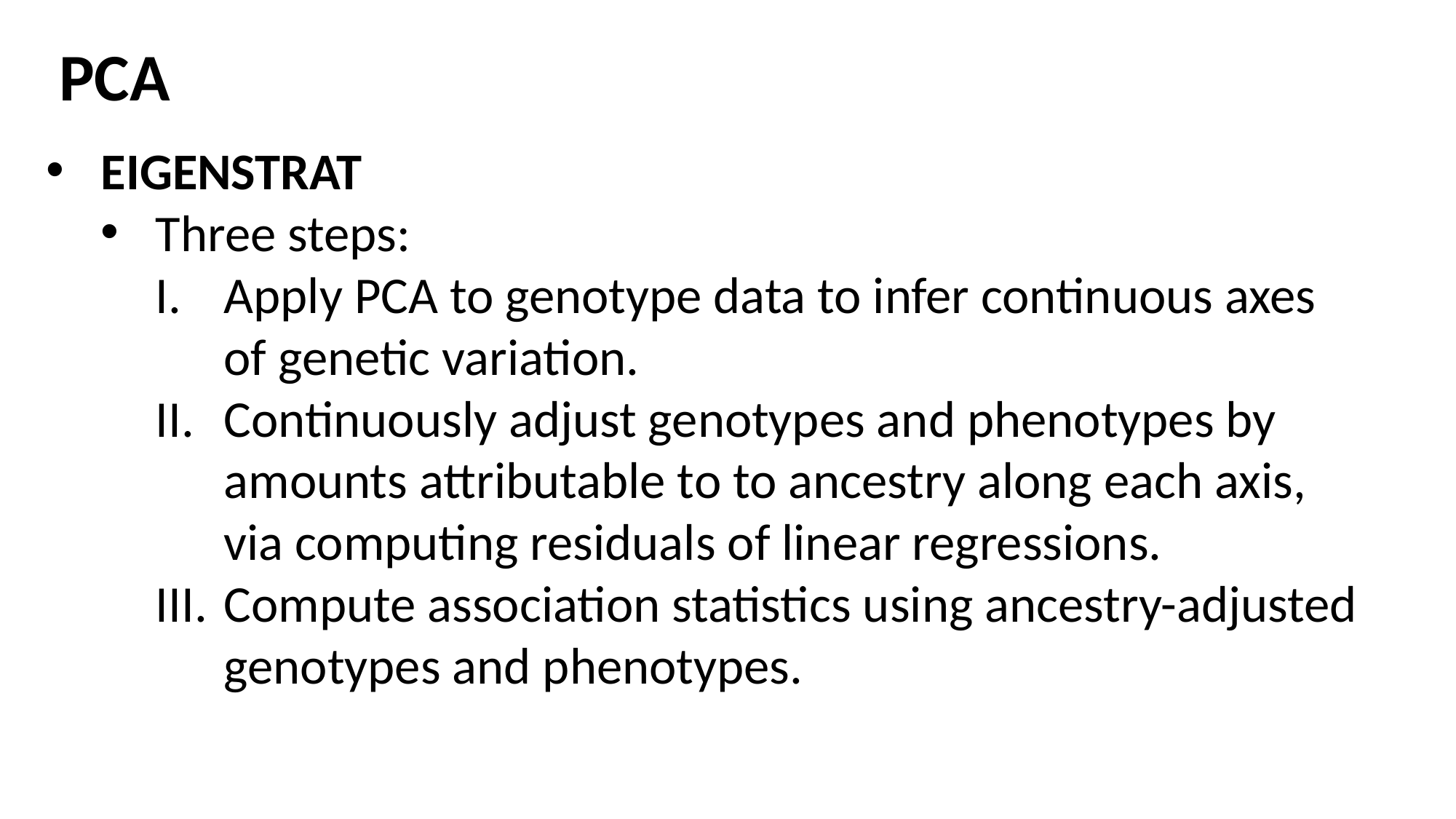

# PCA
EIGENSTRAT
Three steps:
Apply PCA to genotype data to infer continuous axes of genetic variation.
Continuously adjust genotypes and phenotypes by amounts attributable to to ancestry along each axis, via computing residuals of linear regressions.
Compute association statistics using ancestry-adjusted genotypes and phenotypes.